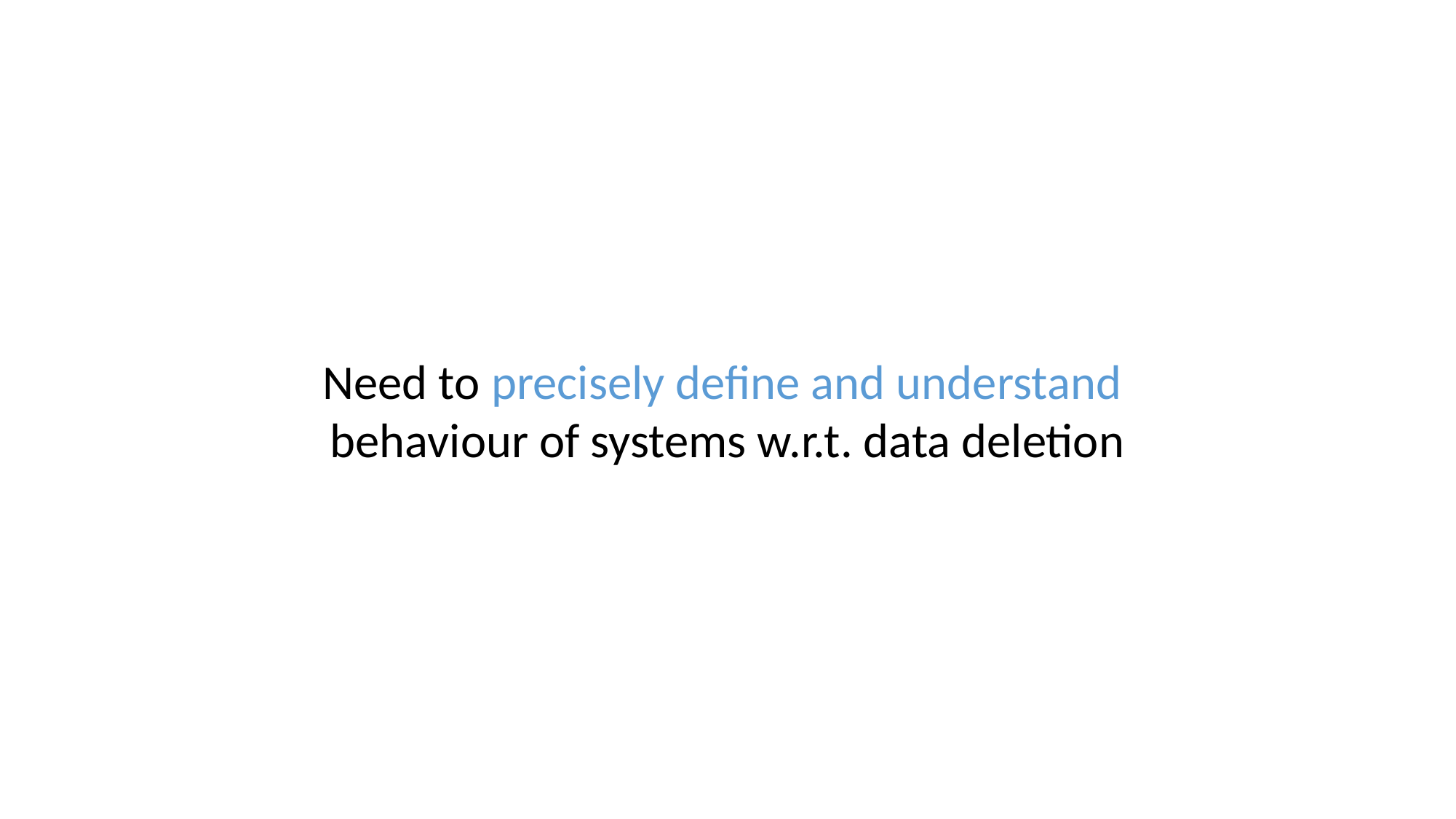

Need to precisely define and understand
behaviour of systems w.r.t. data deletion